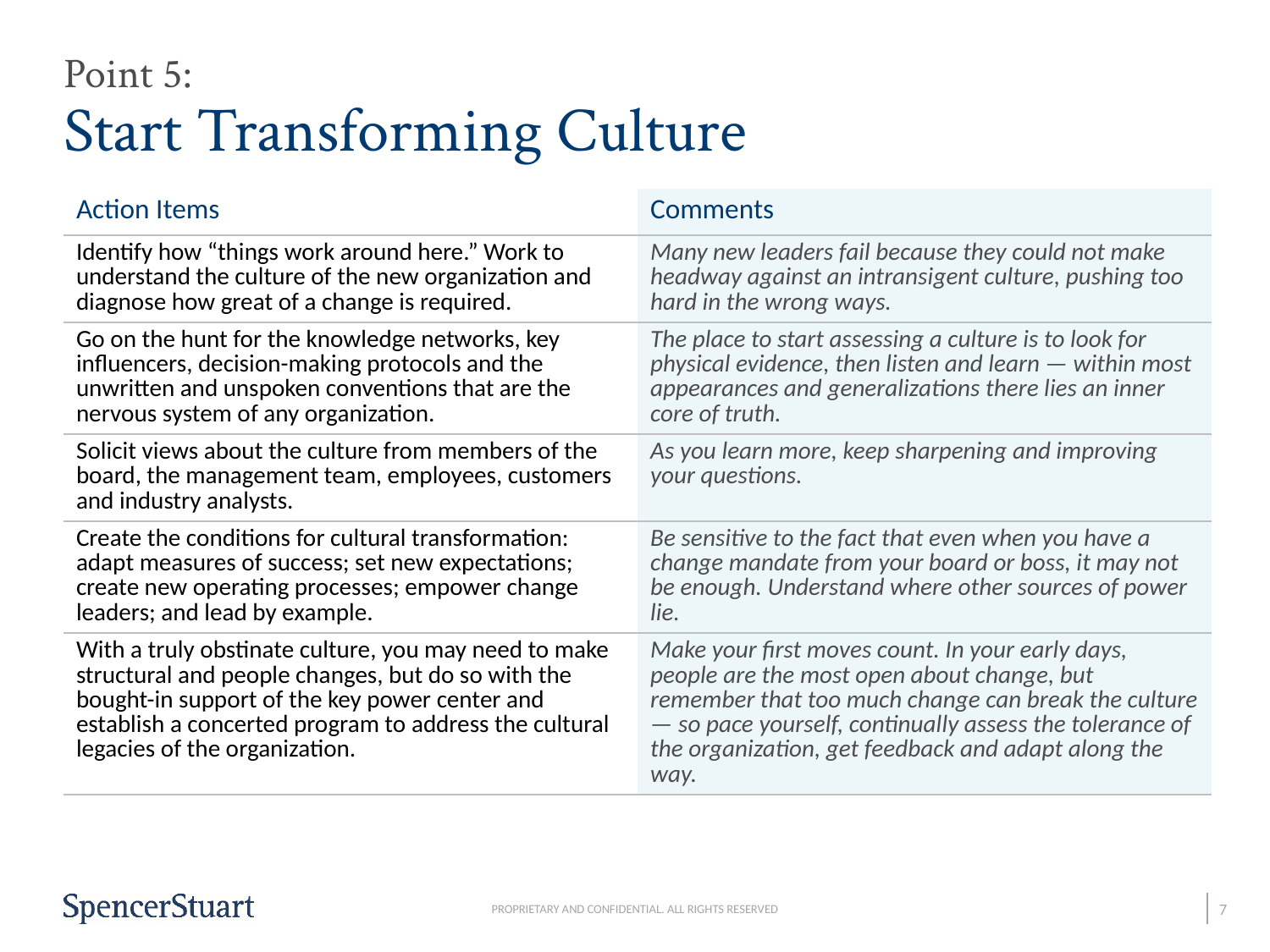

# Point 5: Start Transforming Culture
| Action Items | Comments |
| --- | --- |
| Identify how “things work around here.” Work to understand the culture of the new organization and diagnose how great of a change is required. | Many new leaders fail because they could not make headway against an intransigent culture, pushing too hard in the wrong ways. |
| Go on the hunt for the knowledge networks, key influencers, decision-making protocols and the unwritten and unspoken conventions that are the nervous system of any organization. | The place to start assessing a culture is to look for physical evidence, then listen and learn — within most appearances and generalizations there lies an inner core of truth. |
| Solicit views about the culture from members of the board, the management team, employees, customers and industry analysts. | As you learn more, keep sharpening and improving your questions. |
| Create the conditions for cultural transformation: adapt measures of success; set new expectations; create new operating processes; empower change leaders; and lead by example. | Be sensitive to the fact that even when you have a change mandate from your board or boss, it may not be enough. Understand where other sources of power lie. |
| With a truly obstinate culture, you may need to make structural and people changes, but do so with the bought-in support of the key power center and establish a concerted program to address the cultural legacies of the organization. | Make your first moves count. In your early days, people are the most open about change, but remember that too much change can break the culture — so pace yourself, continually assess the tolerance of the organization, get feedback and adapt along the way. |